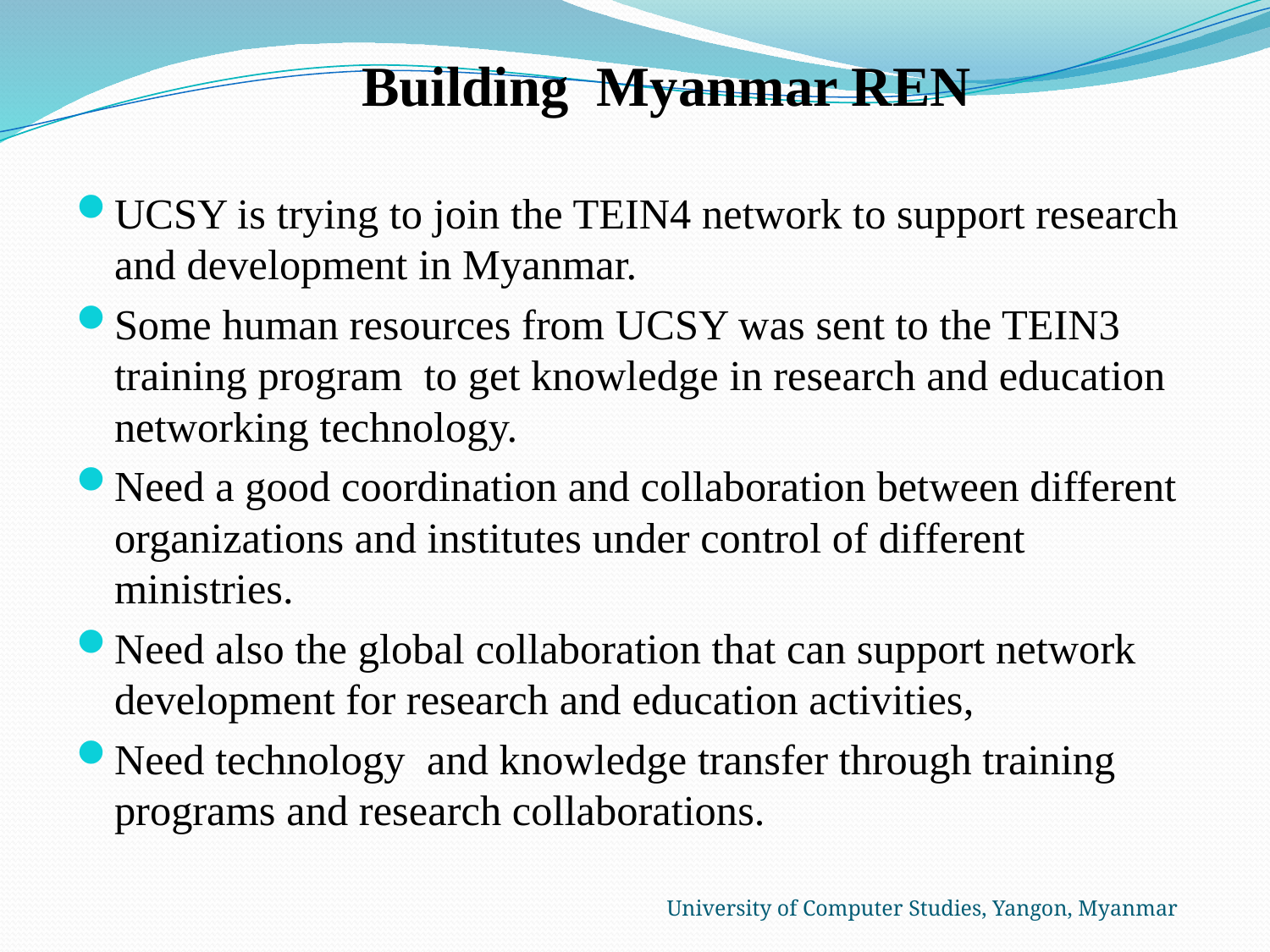

# Building  Myanmar REN
UCSY is trying to join the TEIN4 network to support research and development in Myanmar.
Some human resources from UCSY was sent to the TEIN3 training program  to get knowledge in research and education networking technology.
Need a good coordination and collaboration between different organizations and institutes under control of different ministries.
Need also the global collaboration that can support network development for research and education activities,
Need technology  and knowledge transfer through training programs and research collaborations.
University of Computer Studies, Yangon, Myanmar